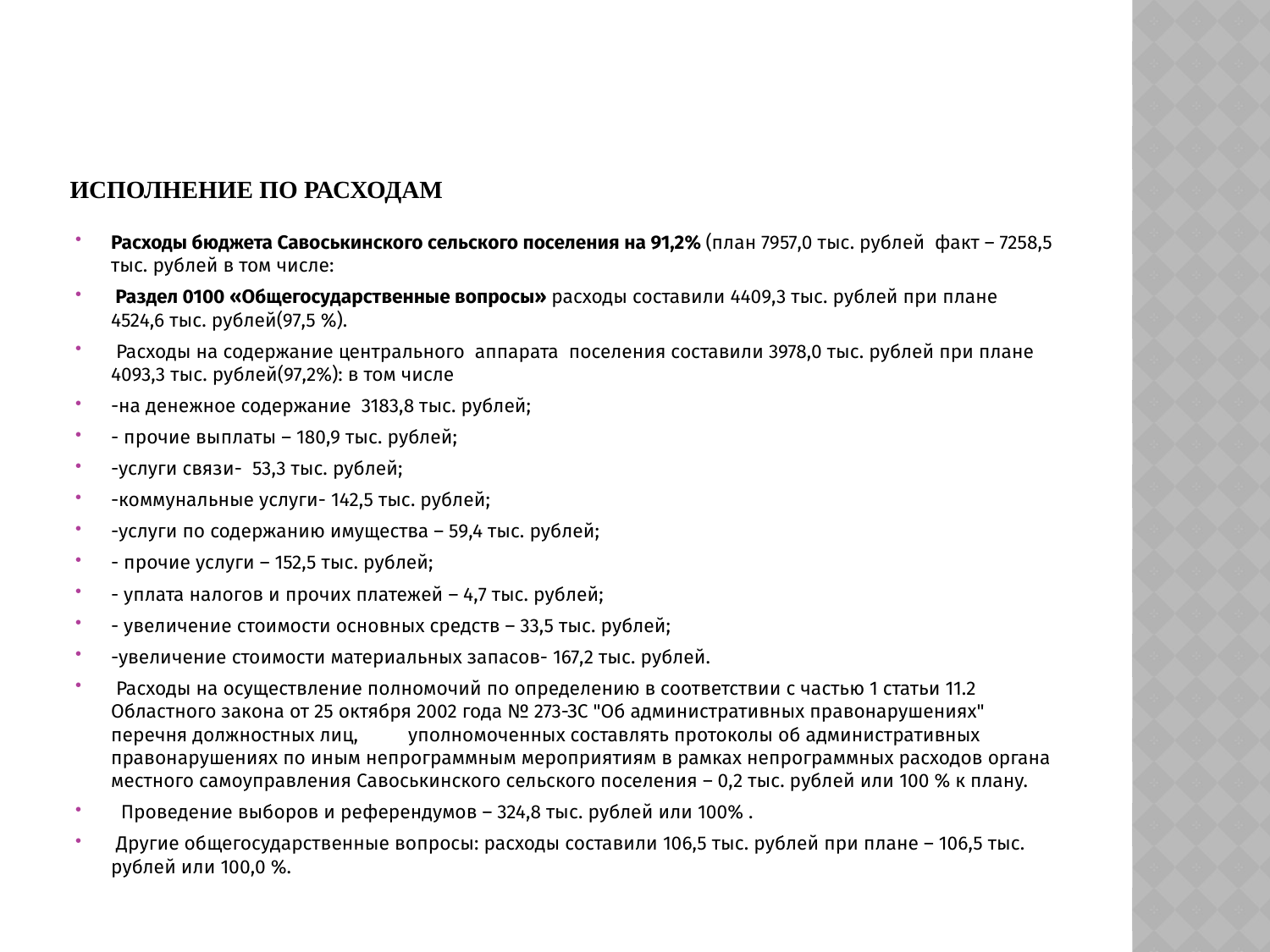

# Исполнение по расходам
Расходы бюджета Савоськинского сельского поселения на 91,2% (план 7957,0 тыс. рублей  факт – 7258,5 тыс. рублей в том числе:
 Раздел 0100 «Общегосударственные вопросы» расходы составили 4409,3 тыс. рублей при плане 4524,6 тыс. рублей(97,5 %).
 Расходы на содержание центрального  аппарата  поселения составили 3978,0 тыс. рублей при плане 4093,3 тыс. рублей(97,2%): в том числе
-на денежное содержание  3183,8 тыс. рублей;
- прочие выплаты – 180,9 тыс. рублей;
-услуги связи-  53,3 тыс. рублей;
-коммунальные услуги- 142,5 тыс. рублей;
-услуги по содержанию имущества – 59,4 тыс. рублей;
- прочие услуги – 152,5 тыс. рублей;
- уплата налогов и прочих платежей – 4,7 тыс. рублей;
- увеличение стоимости основных средств – 33,5 тыс. рублей;
-увеличение стоимости материальных запасов- 167,2 тыс. рублей.
 Расходы на осуществление полномочий по определению в соответствии с частью 1 статьи 11.2 Областного закона от 25 октября 2002 года № 273-ЗС "Об административных правонарушениях" перечня должностных лиц, 	уполномоченных составлять протоколы об административных правонарушениях по иным непрограммным мероприятиям в рамках непрограммных расходов органа местного самоуправления Савоськинского сельского поселения – 0,2 тыс. рублей или 100 % к плану.
  Проведение выборов и референдумов – 324,8 тыс. рублей или 100% .
 Другие общегосударственные вопросы: расходы составили 106,5 тыс. рублей при плане – 106,5 тыс. рублей или 100,0 %.